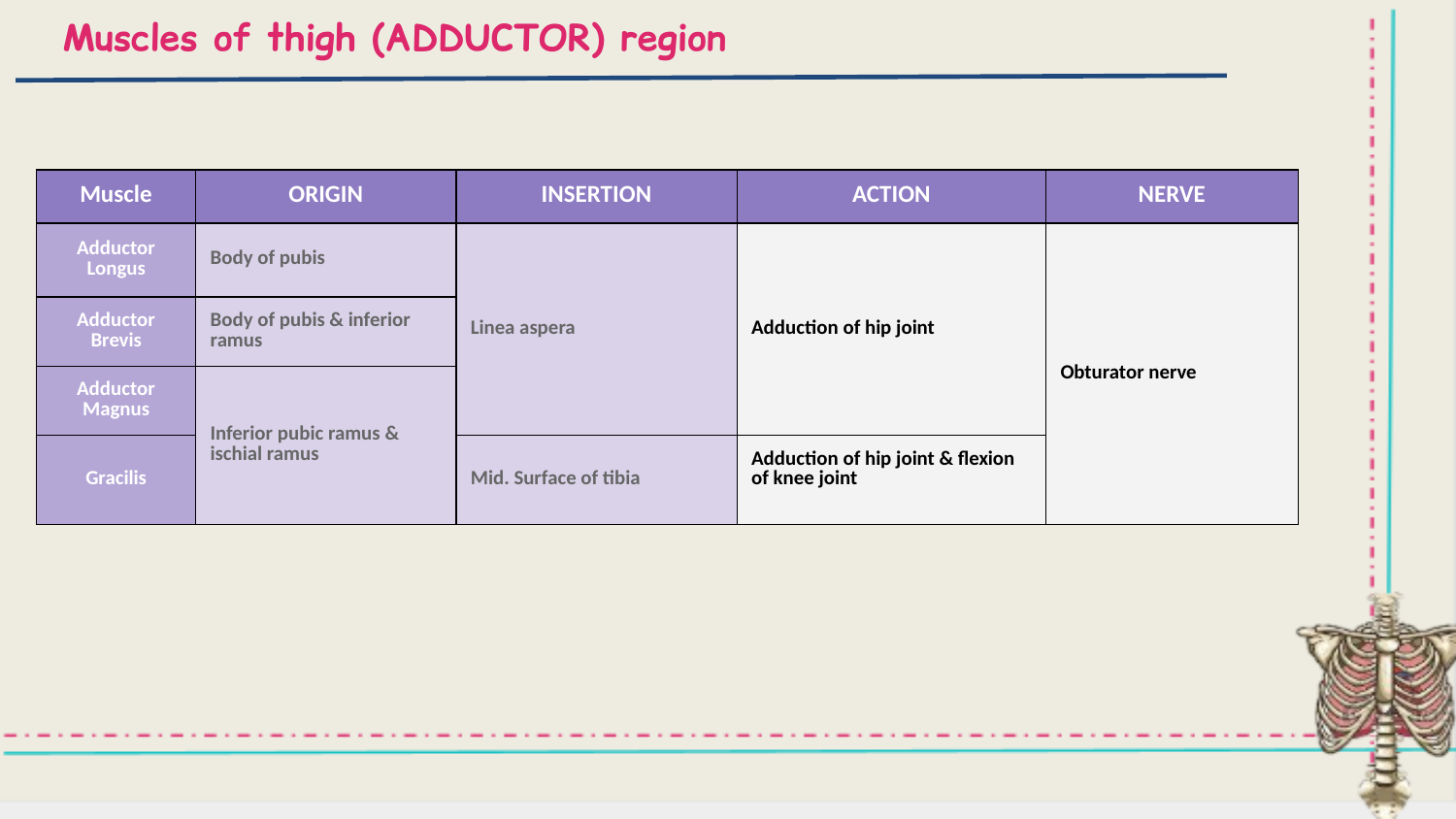

Muscles of thigh (ADDUCTOR) region
| Muscle | ORIGIN | INSERTION | ACTION | NERVE |
| --- | --- | --- | --- | --- |
| Adductor Longus | Body of pubis | Linea aspera | Adduction of hip joint | Obturator nerve |
| Adductor Brevis | Body of pubis & inferior ramus |  |  |  |
| Adductor Magnus | Inferior pubic ramus & ischial ramus |  |  |  |
| Gracilis |  | Mid. Surface of tibia | Adduction of hip joint & flexion of knee joint |  |